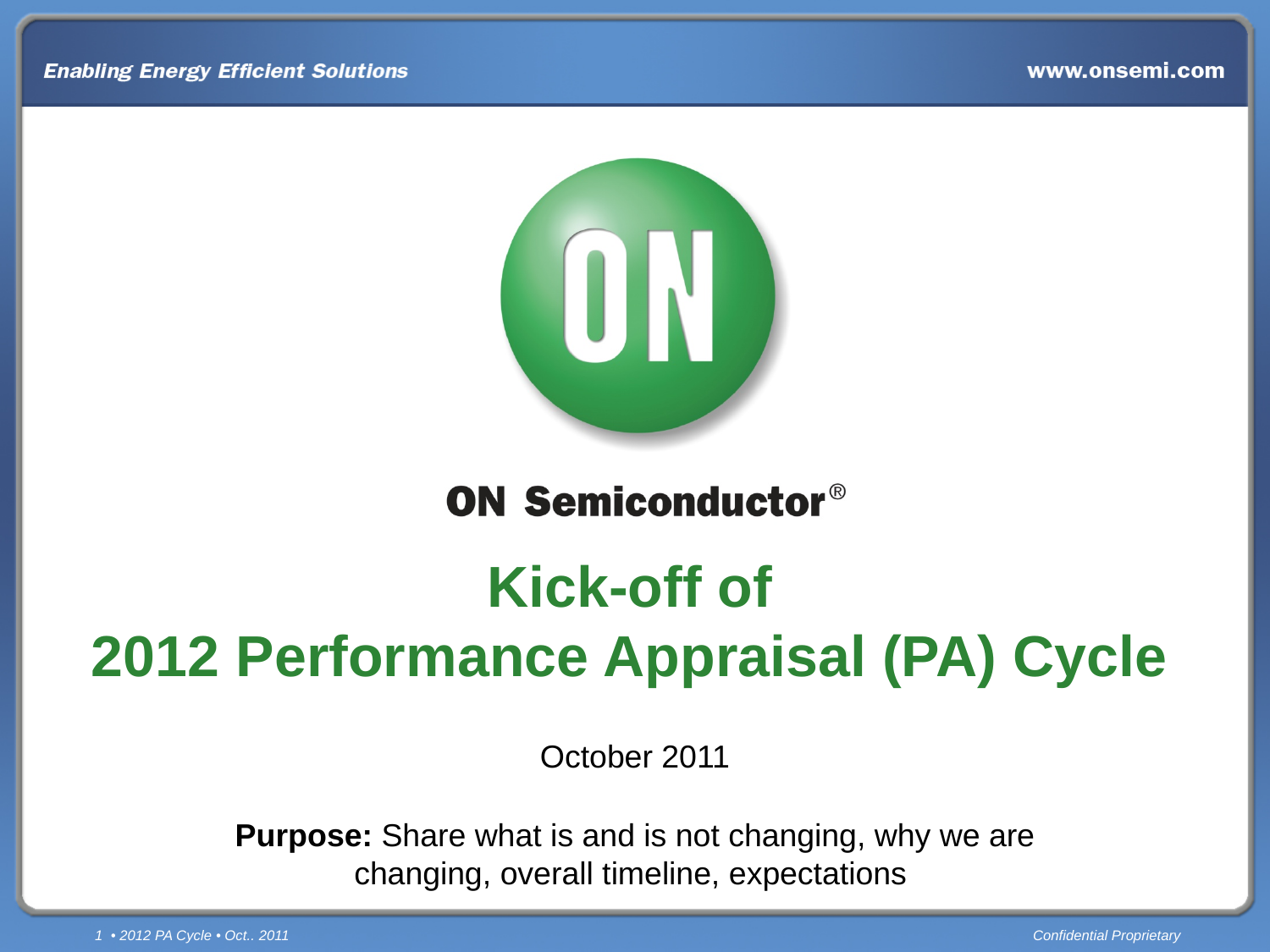

# Kick-off of 2012 Performance Appraisal (PA) Cycle
October 2011

Purpose: Share what is and is not changing, why we are changing, overall timeline, expectations